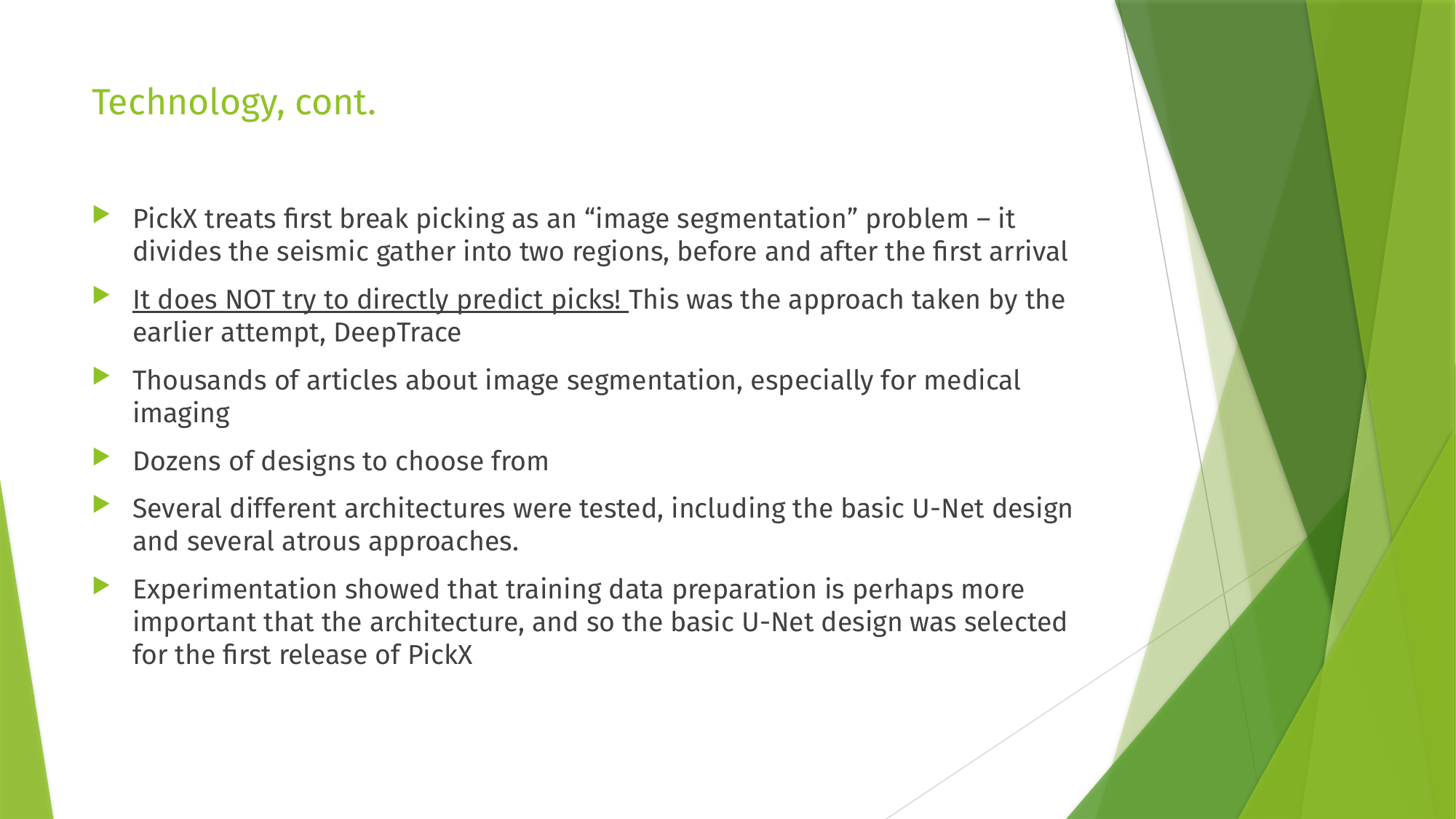

# Technology, cont.
PickX treats first break picking as an “image segmentation” problem – it divides the seismic gather into two regions, before and after the first arrival
It does NOT try to directly predict picks! This was the approach taken by the earlier attempt, DeepTrace
Thousands of articles about image segmentation, especially for medical imaging
Dozens of designs to choose from
Several different architectures were tested, including the basic U-Net design and several atrous approaches.
Experimentation showed that training data preparation is perhaps more important that the architecture, and so the basic U-Net design was selected for the first release of PickX